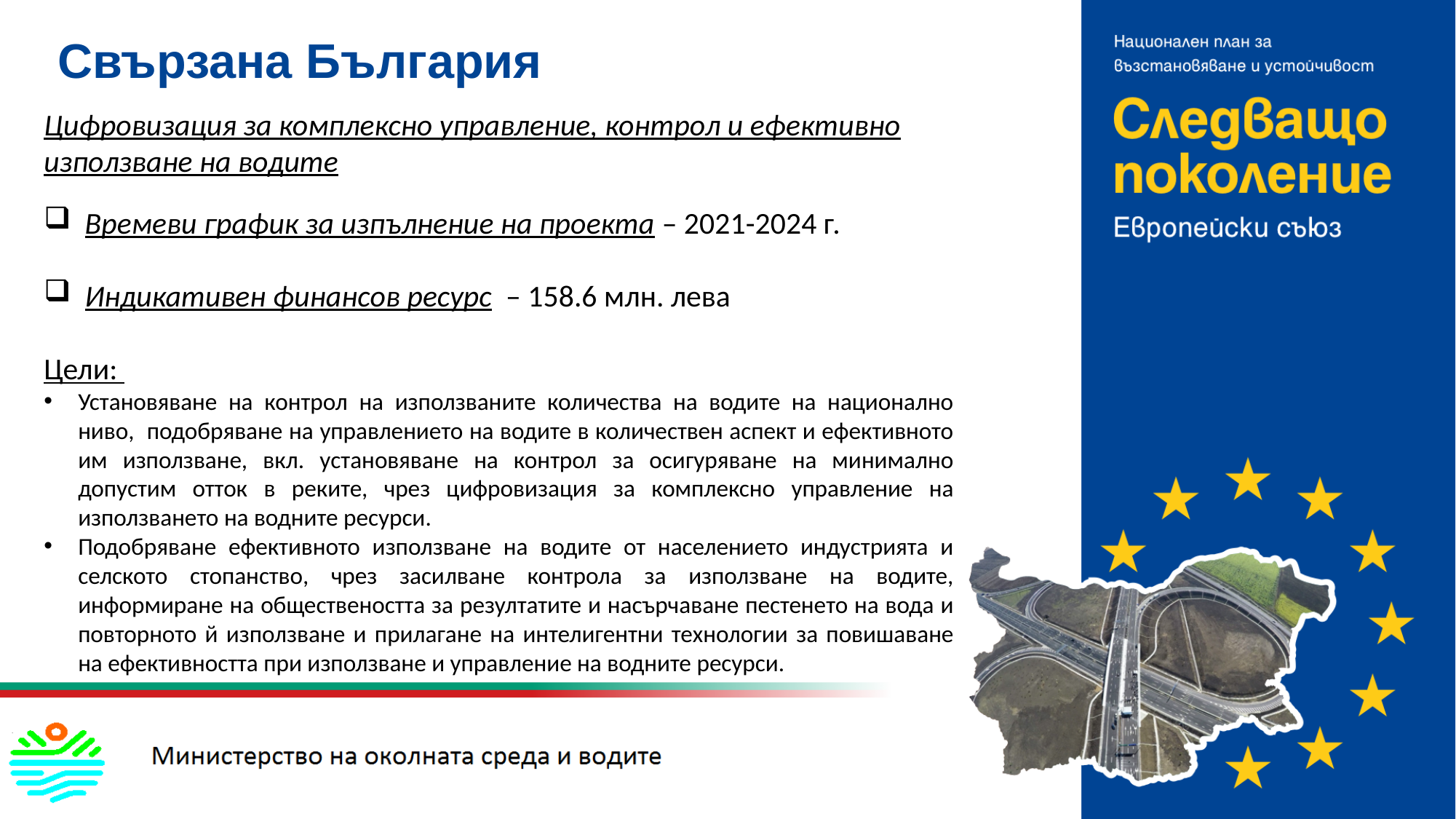

# Свързана България
Цифровизация за комплексно управление, контрол и ефективно използване на водите

Времеви график за изпълнение на проекта – 2021-2024 г.

Индикативен финансов ресурс  – 158.6 млн. лева

Цели:
Установяване на контрол на използваните количества на водите на национално ниво,  подобряване на управлението на водите в количествен аспект и ефективното им използване, вкл. установяване на контрол за осигуряване на минимално допустим отток в реките, чрез цифровизация за комплексно управление на използването на водните ресурси.
Подобряване ефективното използване на водите от населението индустрията и селското стопанство, чрез засилване контрола за използване на водите, информиране на обществеността за резултатите и насърчаване пестенето на вода и повторното й използване и прилагане на интелигентни технологии за повишаване на ефективността при използване и управление на водните ресурси.